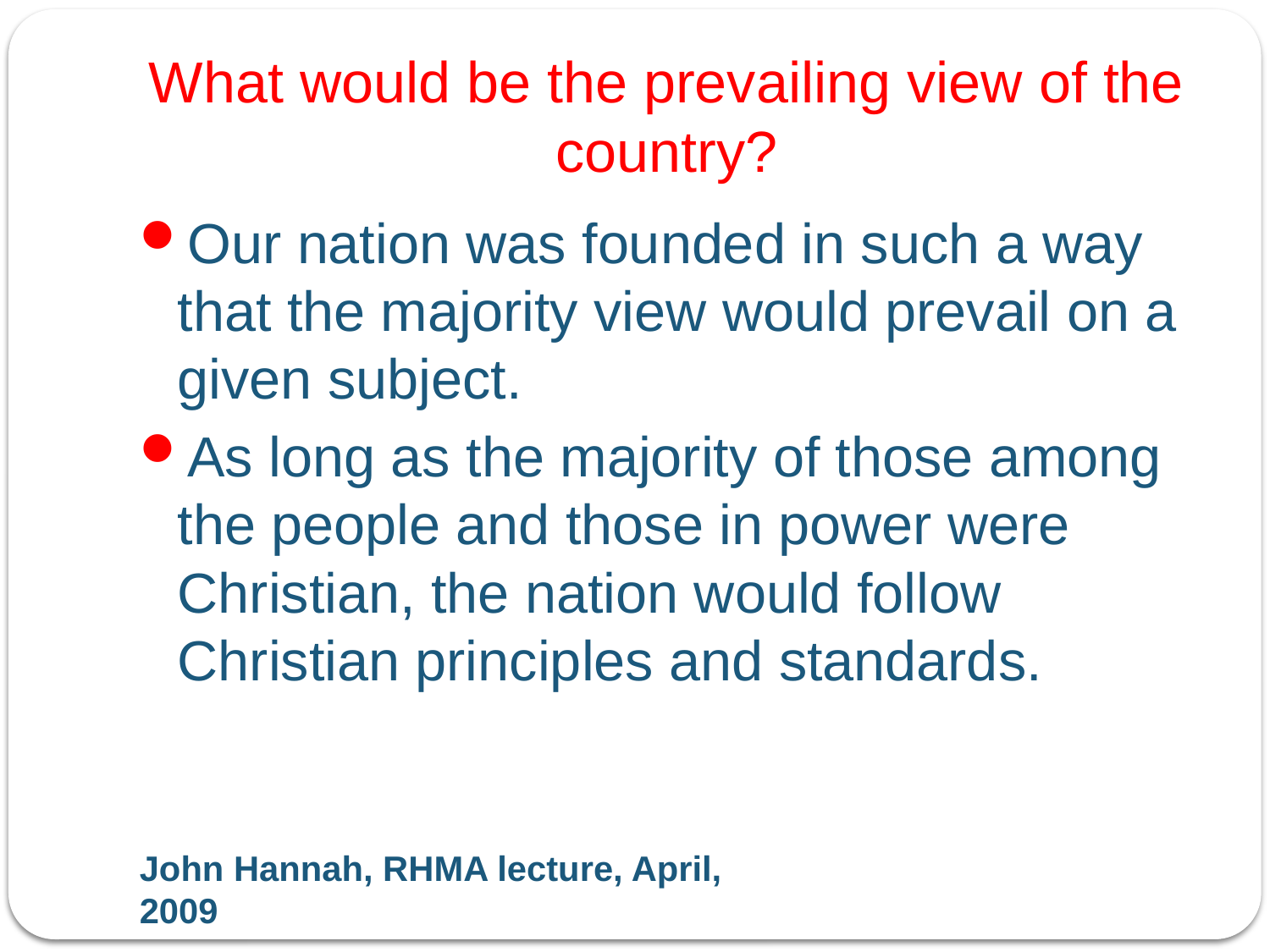

# What would be the prevailing view of the country?
Our nation was founded in such a way that the majority view would prevail on a given subject.
As long as the majority of those among the people and those in power were Christian, the nation would follow Christian principles and standards.
John Hannah, RHMA lecture, April, 2009